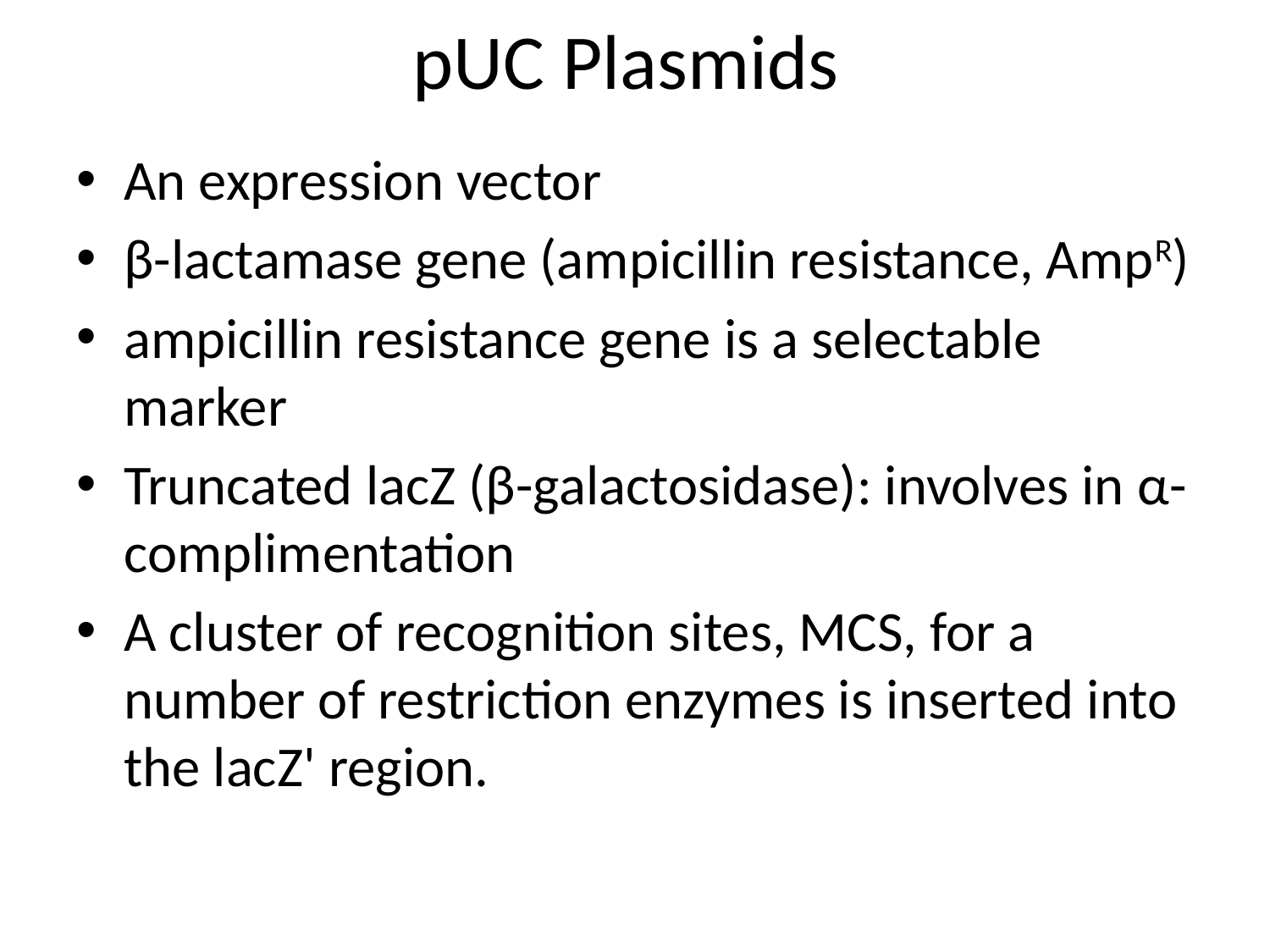

# pUC Plasmids
An expression vector
β-lactamase gene (ampicillin resistance, AmpR)
ampicillin resistance gene is a selectable marker
Truncated lacZ (β-galactosidase): involves in α-complimentation
A cluster of recognition sites, MCS, for a number of restriction enzymes is inserted into the lacZ' region.